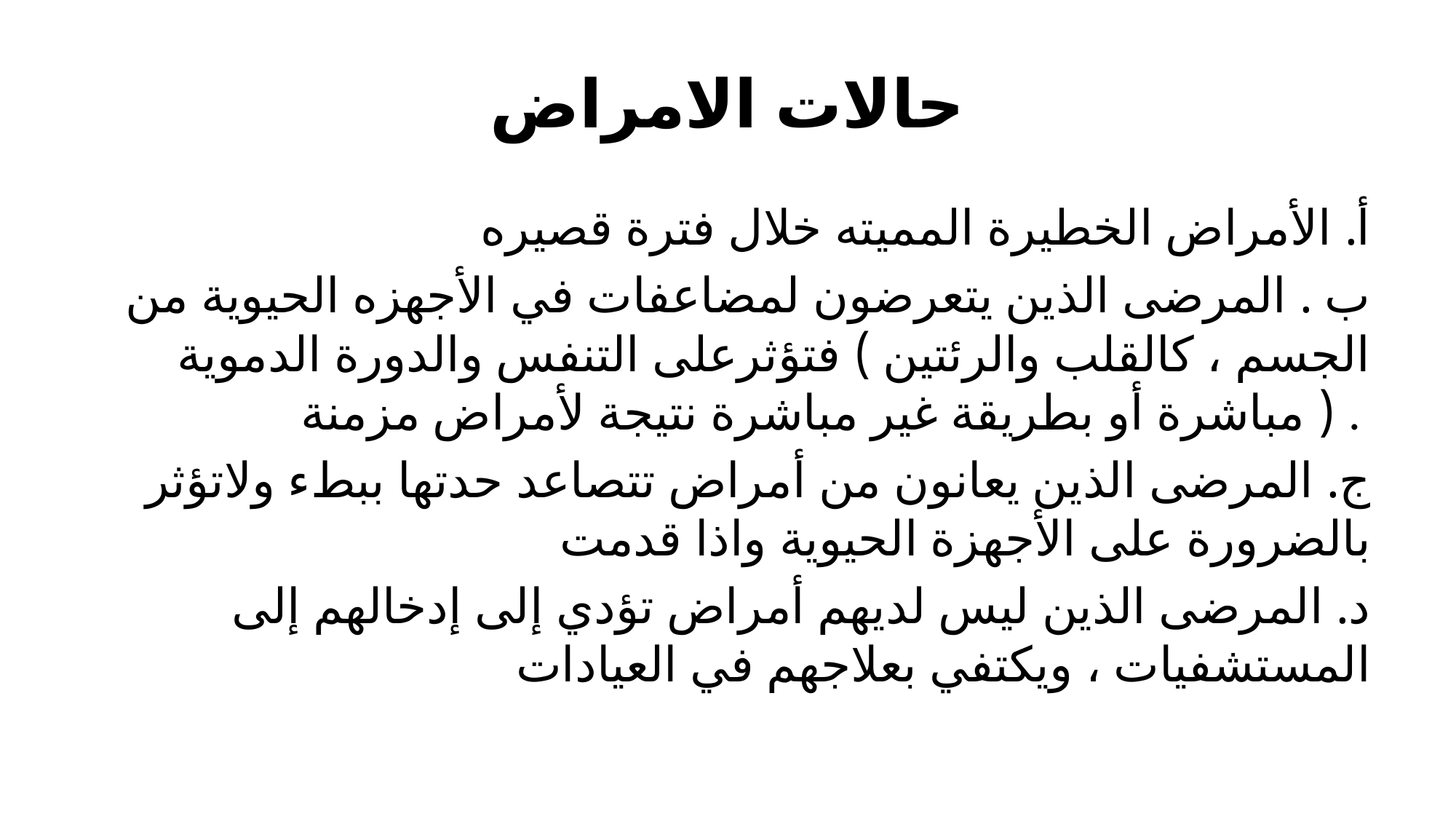

# حالات الامراض
أ. الأمراض الخطيرة المميته خلال فترة قصيره
ب . المرضى الذين يتعرضون لمضاعفات في الأجهزه الحيوية من الجسم ، كالقلب والرئتين ) فتؤثرعلى التنفس والدورة الدموية ( مباشرة أو بطريقة غير مباشرة نتيجة لأمراض مزمنة .
ج. المرضى الذين يعانون من أمراض تتصاعد حدتها ببطء ولاتؤثر بالضرورة على الأجهزة الحيوية واذا قدمت
د. المرضى الذين ليس لديهم أمراض تؤدي إلى إدخالهم إلى المستشفيات ، ويكتفي بعلاجهم في العيادات